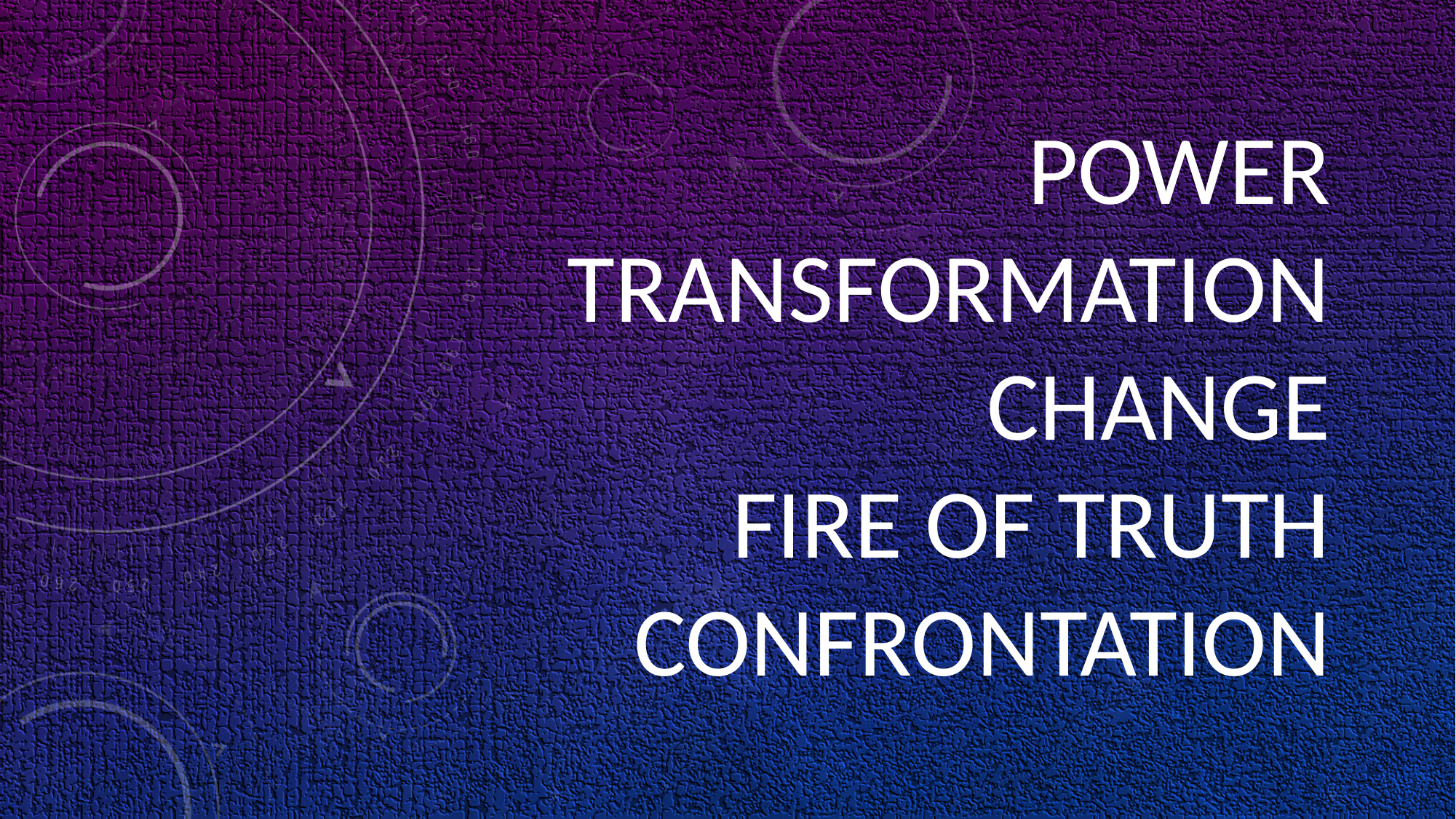

# POWER TRANSFORMATION CHANGE FIRE OF TRUTH CONFRONTATION